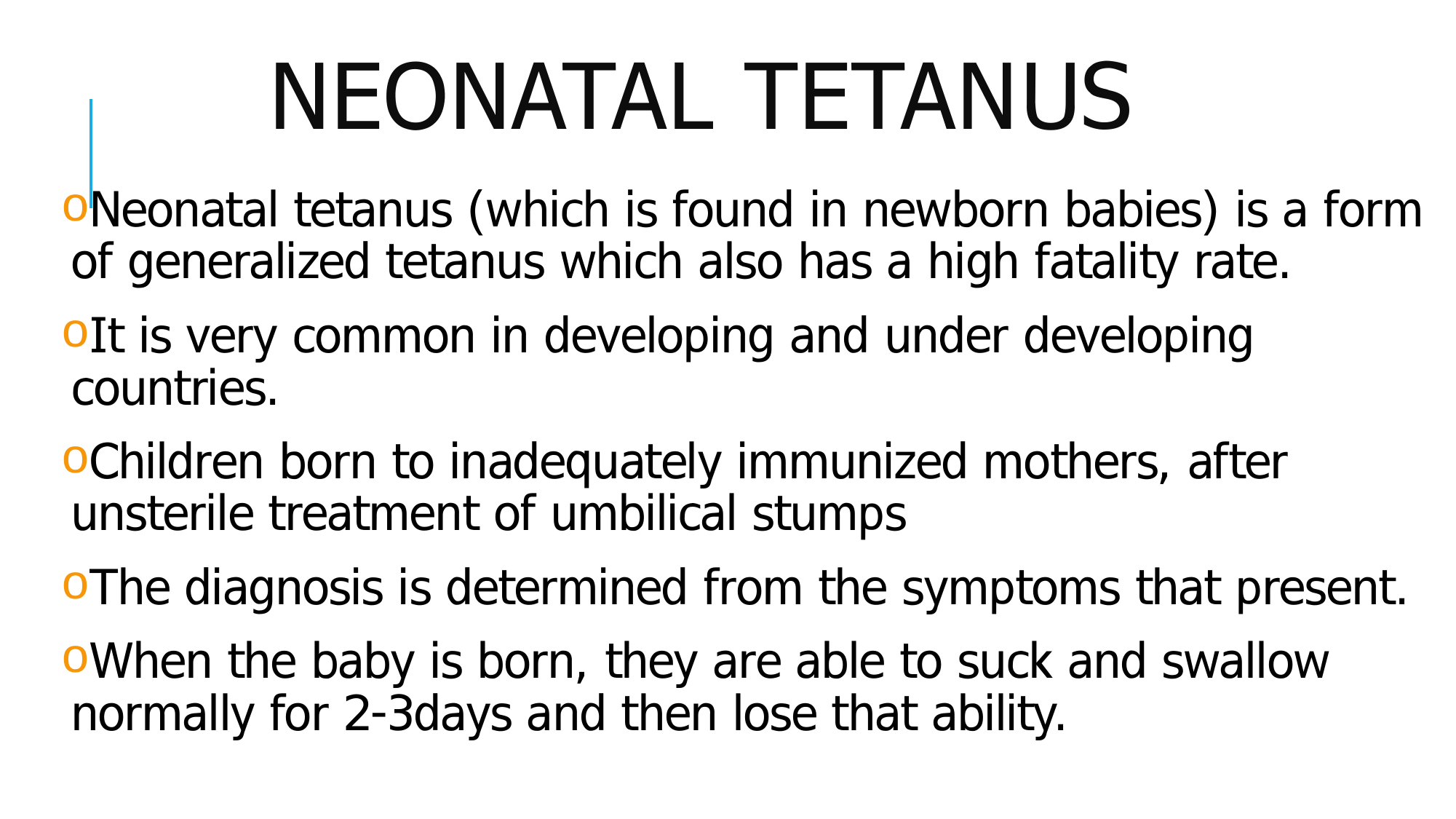

# NeONATAL TETANUS
Neonatal tetanus (which is found in newborn babies) is a form of generalized tetanus which also has a high fatality rate.
It is very common in developing and under developing countries.
Children born to inadequately immunized mothers, after unsterile treatment of umbilical stumps
The diagnosis is determined from the symptoms that present.
When the baby is born, they are able to suck and swallow normally for 2-3days and then lose that ability.